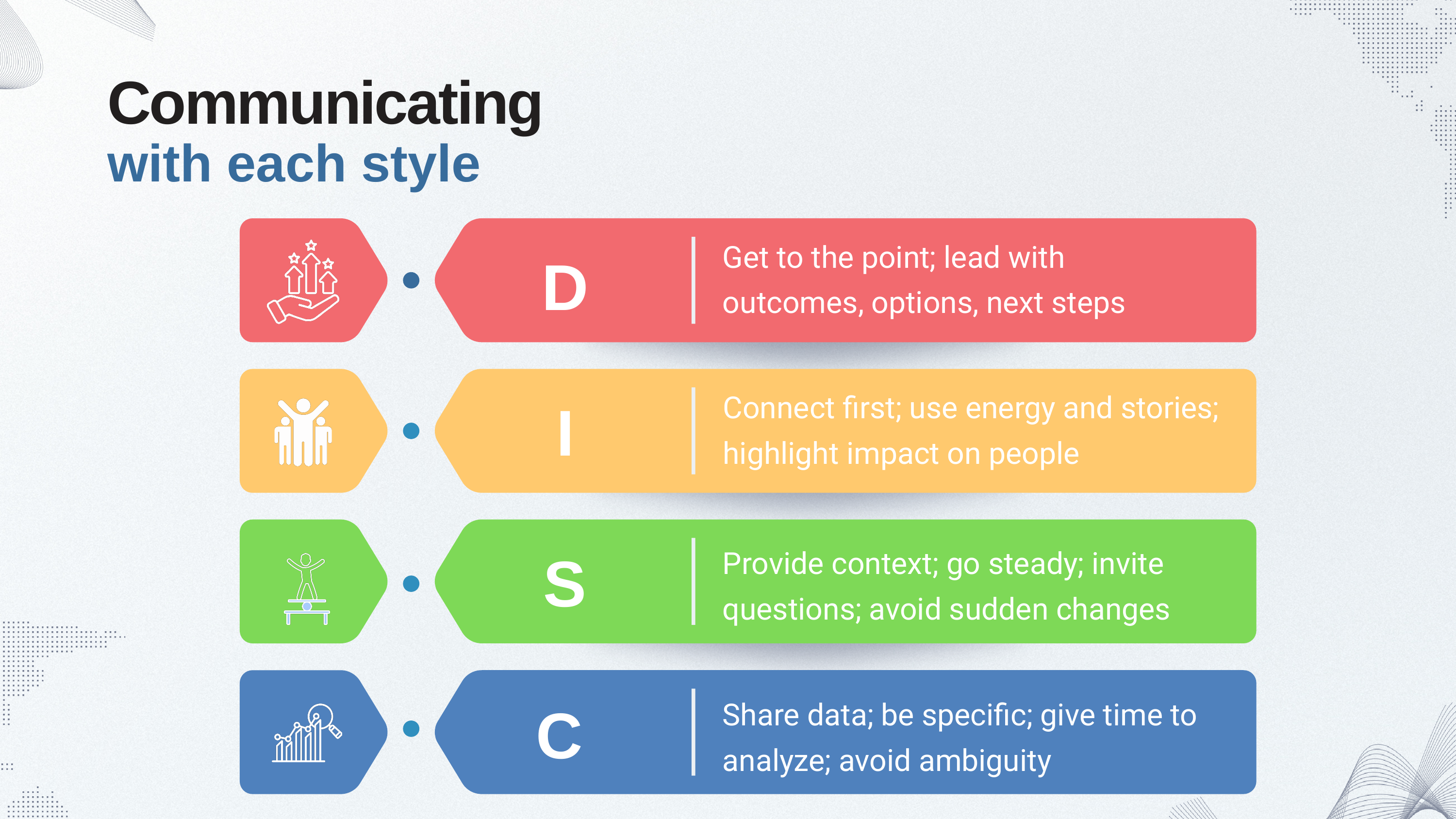

Communicating
with each style

Get to the point; lead with outcomes, options, next steps

D

Connect first; use energy and stories; highlight impact on people

I

Provide context; go steady; invite questions; avoid sudden changes

S

Share data; be specific; give time to analyze; avoid ambiguity

C